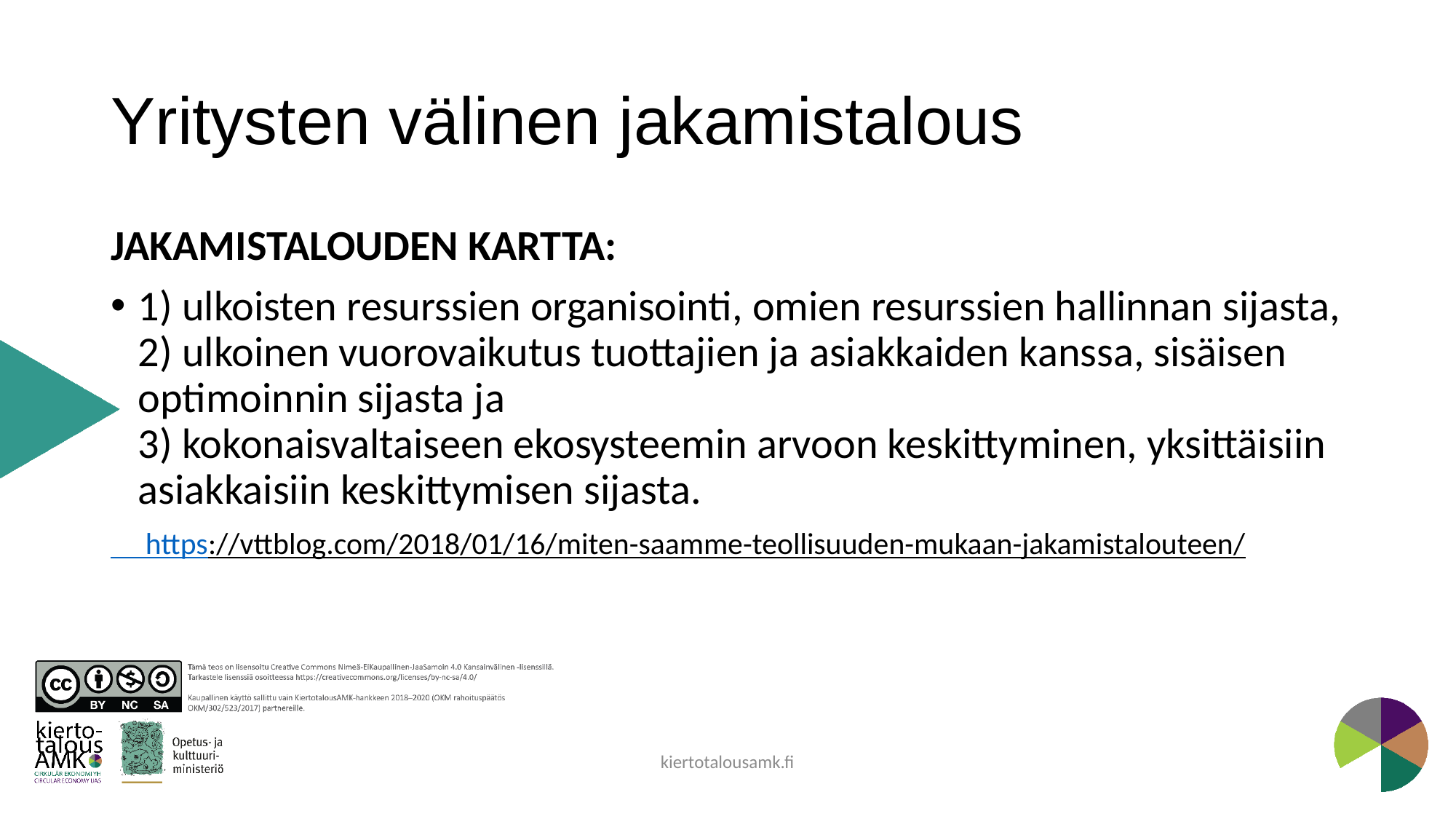

# Yritysten välinen jakamistalous
JAKAMISTALOUDEN KARTTA:
1) ulkoisten resurssien organisointi, omien resurssien hallinnan sijasta,
2) ulkoinen vuorovaikutus tuottajien ja asiakkaiden kanssa, sisäisen optimoinnin sijasta ja
3) kokonaisvaltaiseen ekosysteemin arvoon keskittyminen, yksittäisiin asiakkaisiin keskittymisen sijasta.
     https://vttblog.com/2018/01/16/miten-saamme-teollisuuden-mukaan-jakamistalouteen/

kiertotalousamk.fi